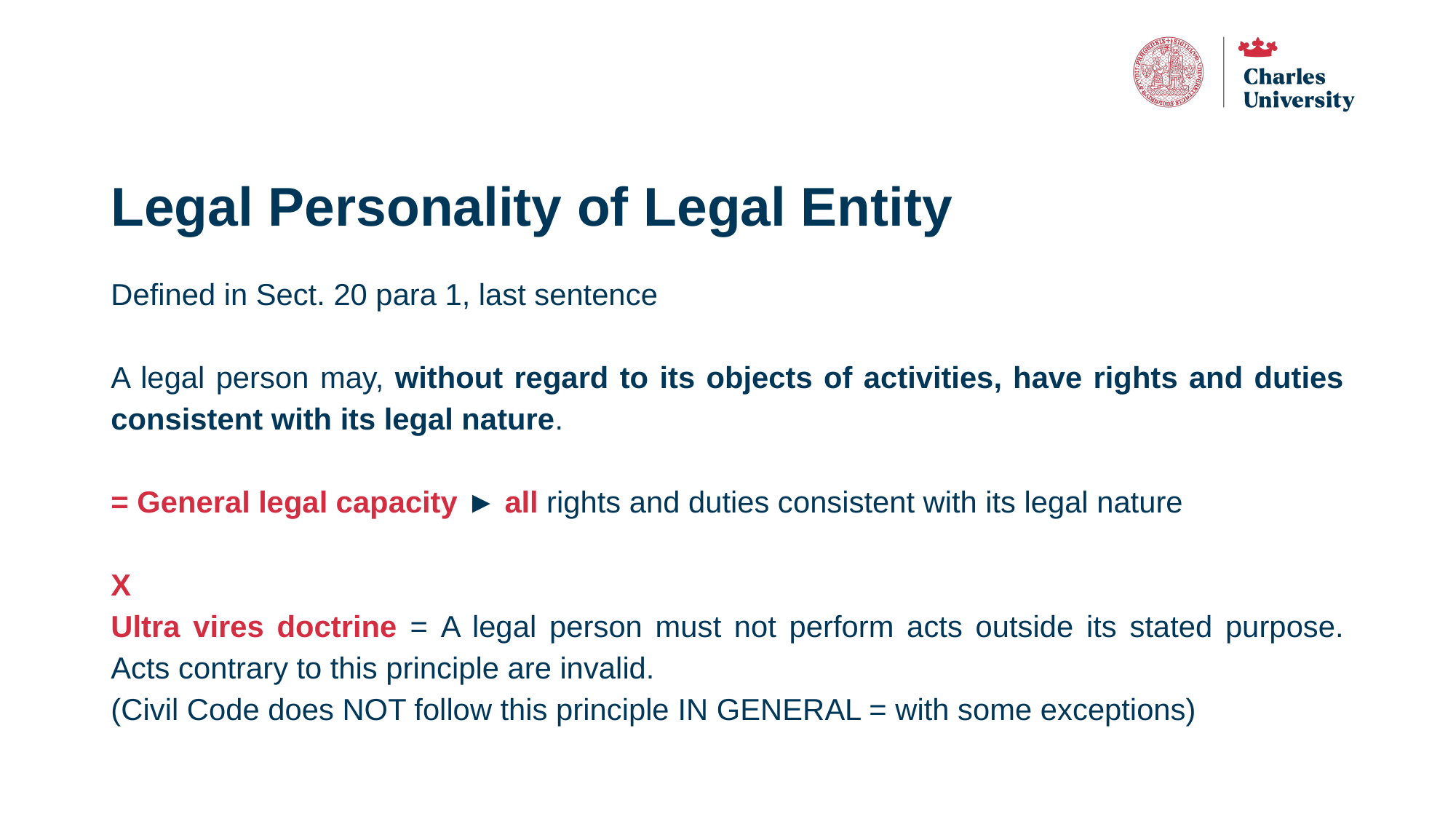

# Legal Personality of Legal Entity
Defined in Sect. 20 para 1, last sentence

A legal person may, without regard to its objects of activities, have rights and duties consistent with its legal nature.

= General legal capacity ► all rights and duties consistent with its legal nature

X
Ultra vires doctrine = A legal person must not perform acts outside its stated purpose. Acts contrary to this principle are invalid.
(Civil Code does NOT follow this principle IN GENERAL = with some exceptions)